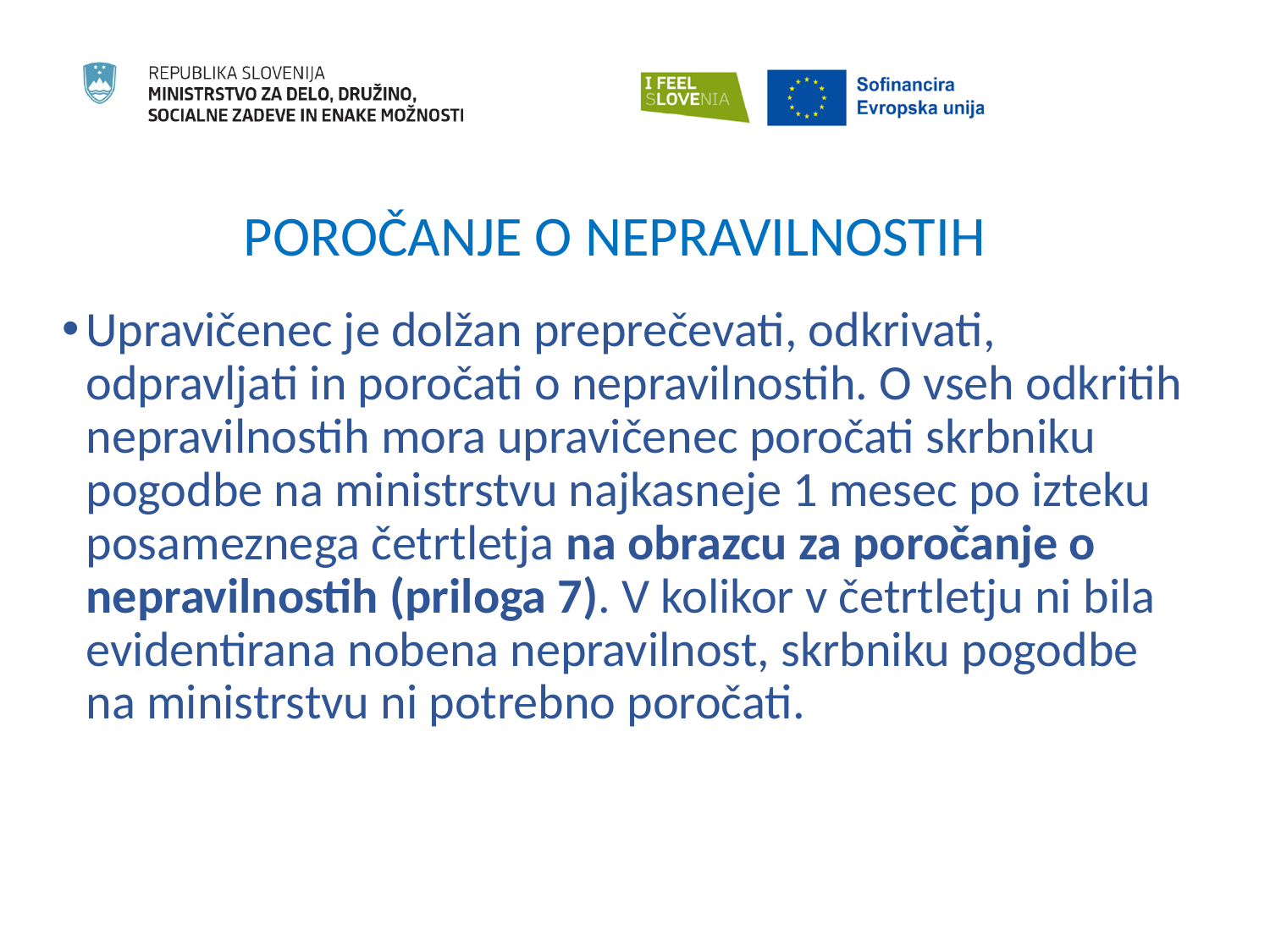

# POROČANJE O NEPRAVILNOSTIH
Upravičenec je dolžan preprečevati, odkrivati, odpravljati in poročati o nepravilnostih. O vseh odkritih nepravilnostih mora upravičenec poročati skrbniku pogodbe na ministrstvu najkasneje 1 mesec po izteku posameznega četrtletja na obrazcu za poročanje o nepravilnostih (priloga 7). V kolikor v četrtletju ni bila evidentirana nobena nepravilnost, skrbniku pogodbe na ministrstvu ni potrebno poročati.